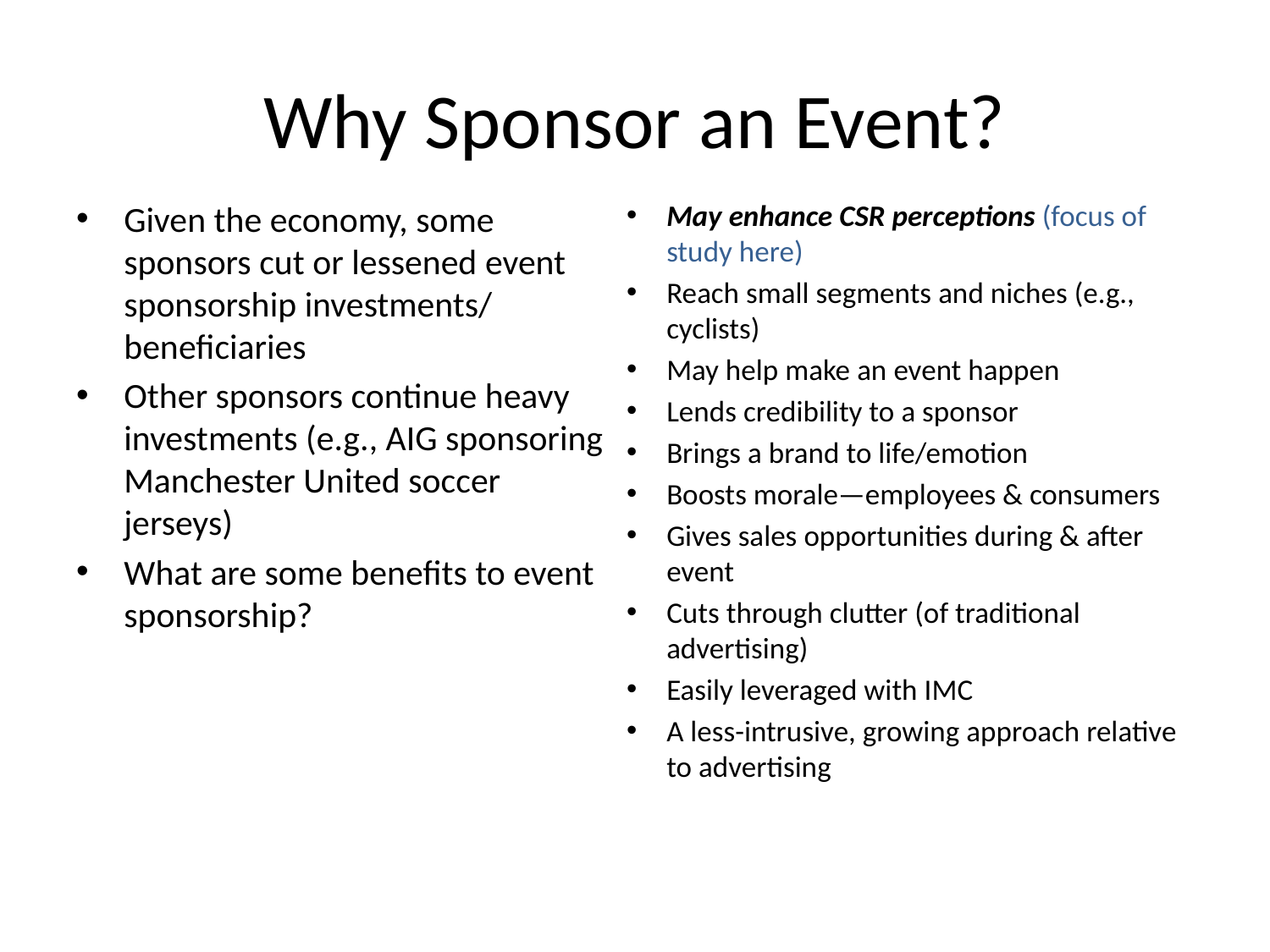

# Why Sponsor an Event?
Given the economy, some sponsors cut or lessened event sponsorship investments/ beneficiaries
Other sponsors continue heavy investments (e.g., AIG sponsoring Manchester United soccer jerseys)
What are some benefits to event sponsorship?

May enhance CSR perceptions (focus of study here)
Reach small segments and niches (e.g., cyclists)
May help make an event happen
Lends credibility to a sponsor
Brings a brand to life/emotion
Boosts morale—employees & consumers
Gives sales opportunities during & after event
Cuts through clutter (of traditional advertising)
Easily leveraged with IMC
A less-intrusive, growing approach relative to advertising